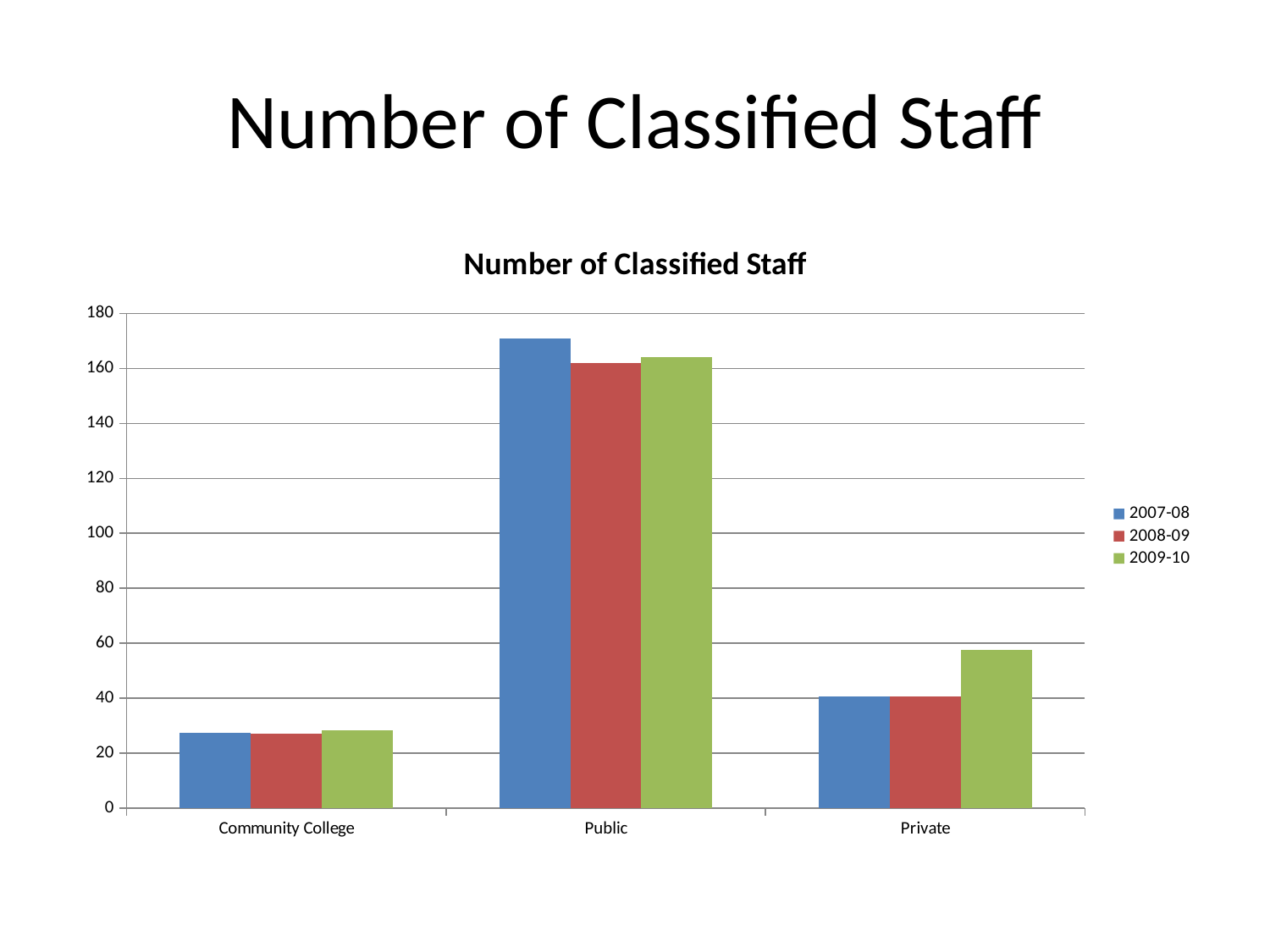

# Number of Classified Staff

### Chart: Number of Classified Staff

| Category | 2007-08 | 2008-09 | 2009-10 |
|---|---|---|---|
| Community College | 27.4 | 27.2 | 28.2 |
| Public | 171.0 | 162.0 | 164.0 |
| Private | 40.550000000000004 | 40.550000000000004 | 57.55 |